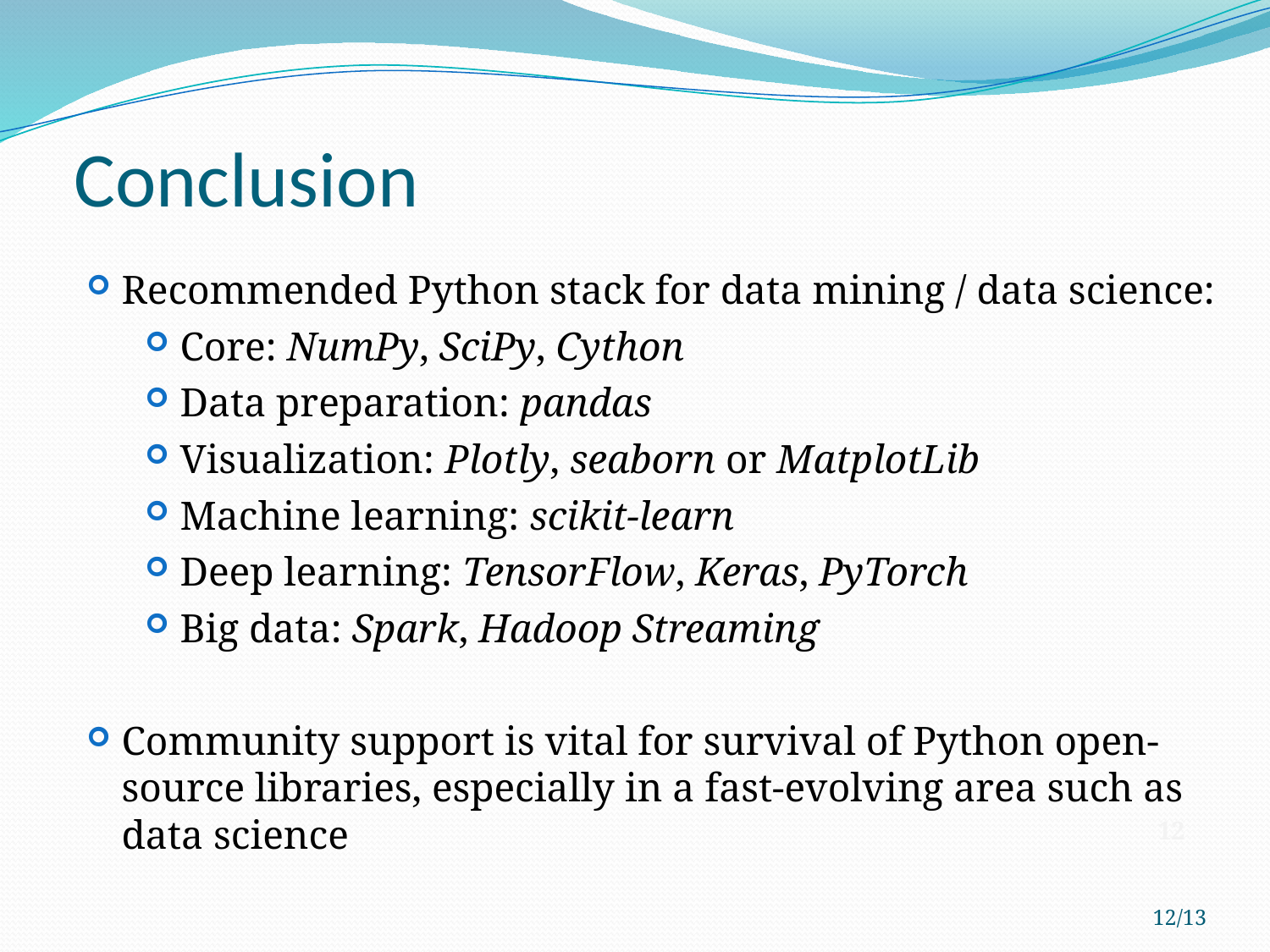

# Conclusion
Recommended Python stack for data mining / data science:
Core: NumPy, SciPy, Cython
Data preparation: pandas
Visualization: Plotly, seaborn or MatplotLib
Machine learning: scikit-learn
Deep learning: TensorFlow, Keras, PyTorch
Big data: Spark, Hadoop Streaming

Community support is vital for survival of Python open-source libraries, especially in a fast-evolving area such as data science
12
12/13